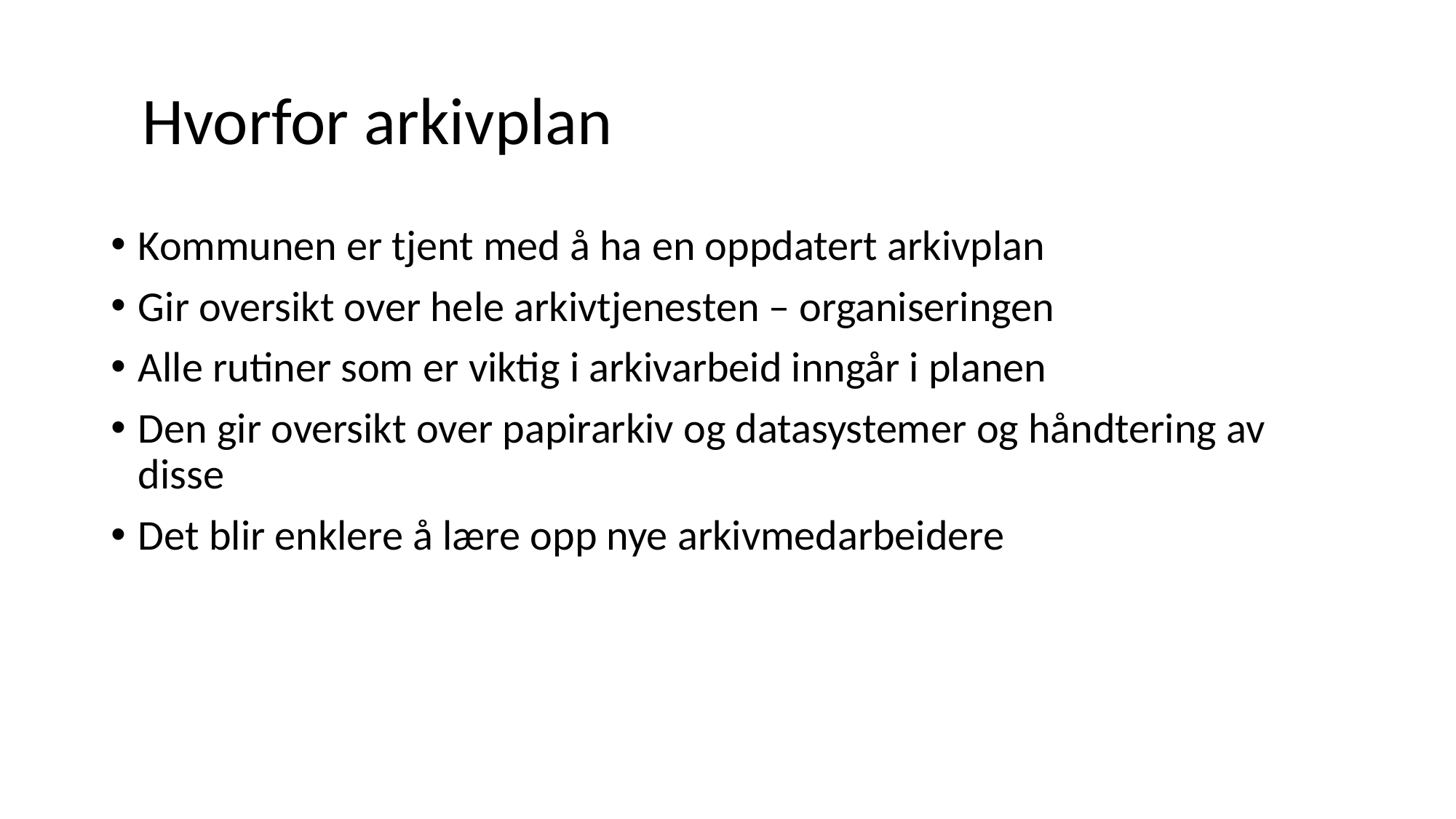

# Hvorfor arkivplan
Kommunen er tjent med å ha en oppdatert arkivplan
Gir oversikt over hele arkivtjenesten – organiseringen
Alle rutiner som er viktig i arkivarbeid inngår i planen
Den gir oversikt over papirarkiv og datasystemer og håndtering av disse
Det blir enklere å lære opp nye arkivmedarbeidere